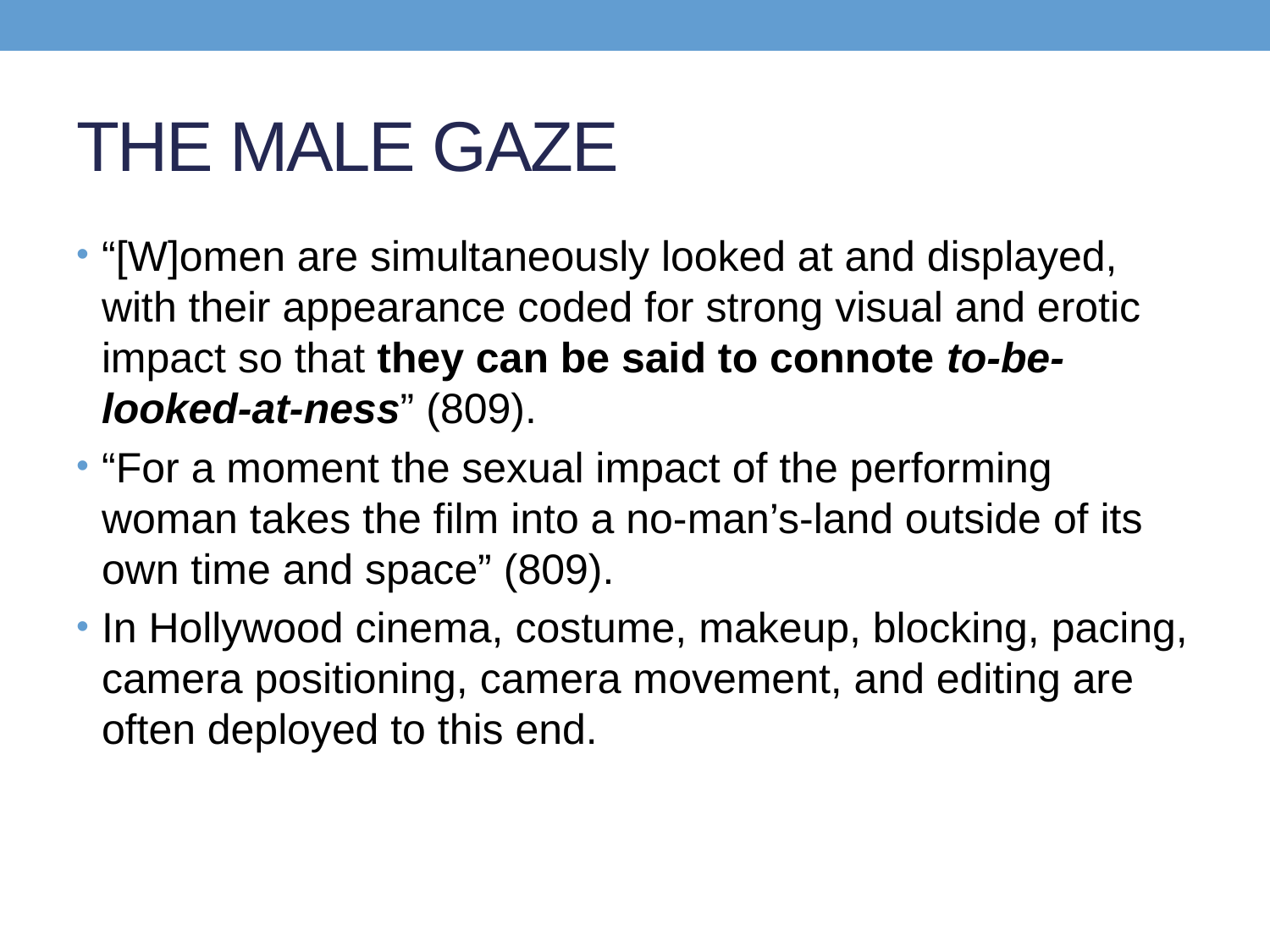

# THE MALE GAZE
“[W]omen are simultaneously looked at and displayed, with their appearance coded for strong visual and erotic impact so that they can be said to connote to-be-looked-at-ness” (809).
“For a moment the sexual impact of the performing woman takes the film into a no-man’s-land outside of its own time and space” (809).
In Hollywood cinema, costume, makeup, blocking, pacing, camera positioning, camera movement, and editing are often deployed to this end.